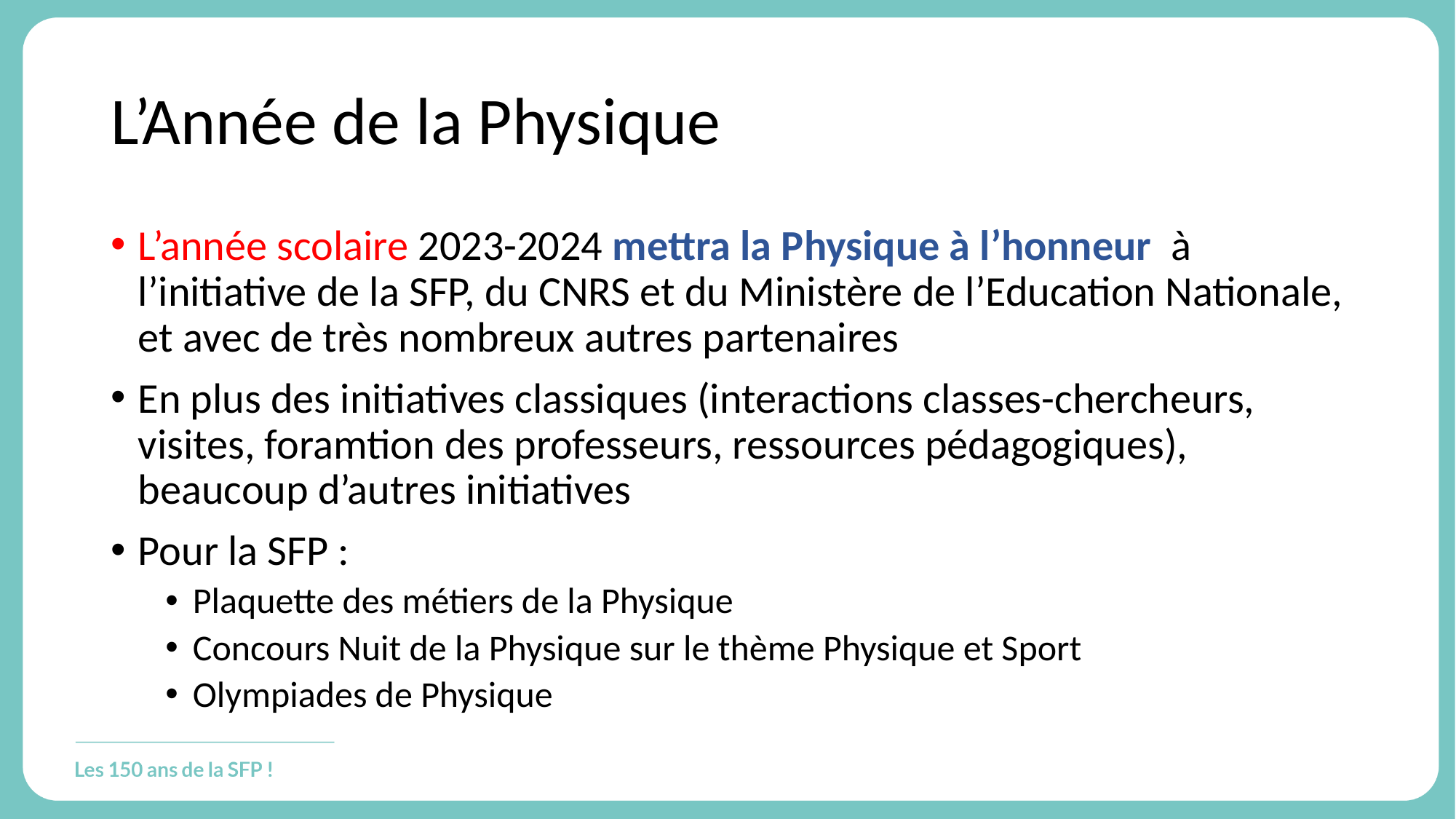

# L’Année de la Physique
L’année scolaire 2023-2024 mettra la Physique à l’honneur  à l’initiative de la SFP, du CNRS et du Ministère de l’Education Nationale, et avec de très nombreux autres partenaires
En plus des initiatives classiques (interactions classes-chercheurs, visites, foramtion des professeurs, ressources pédagogiques), beaucoup d’autres initiatives
Pour la SFP :
Plaquette des métiers de la Physique
Concours Nuit de la Physique sur le thème Physique et Sport
Olympiades de Physique